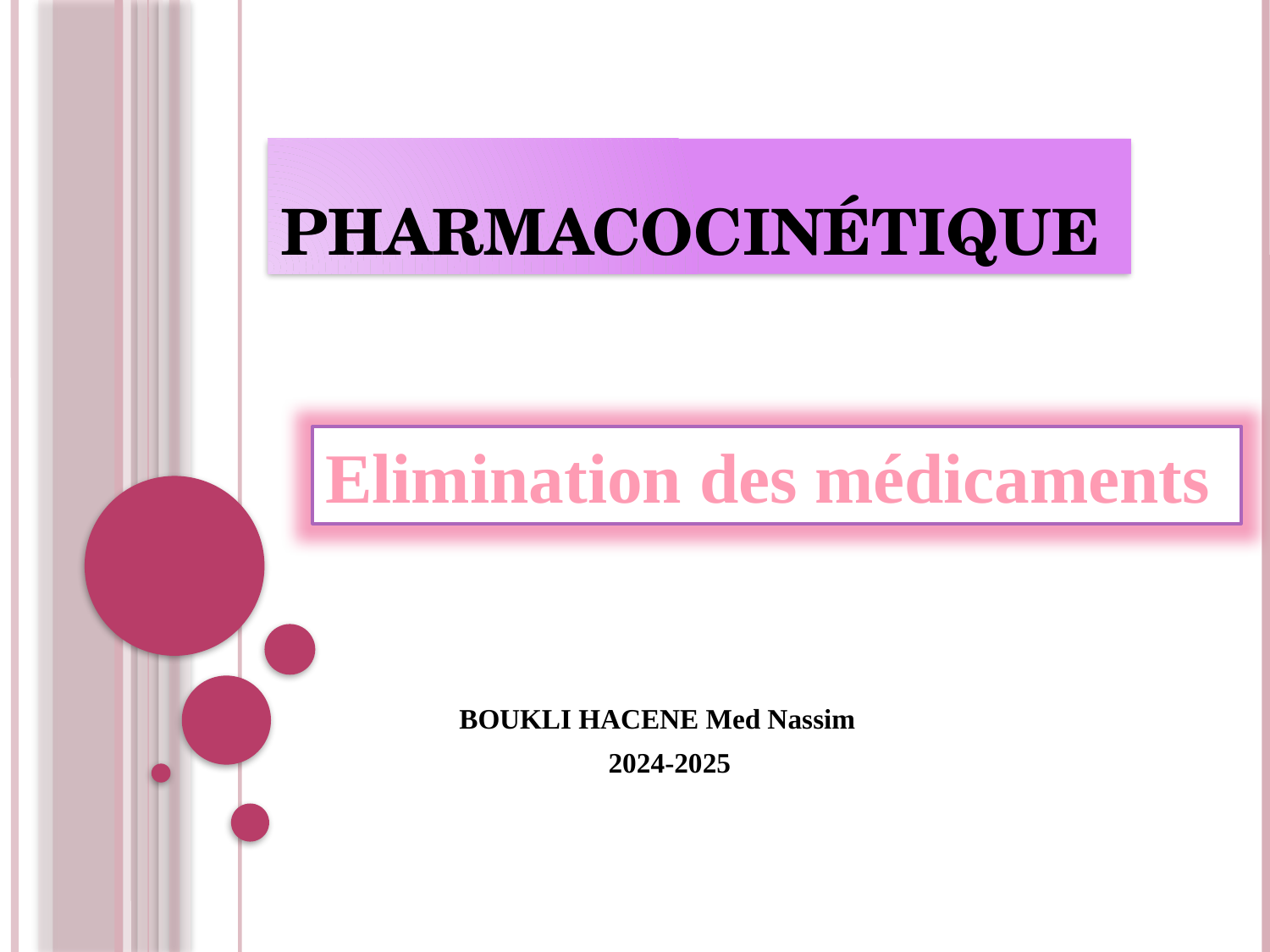

PHARMACOCINÉTIQUE
Elimination des médicaments
BOUKLI HACENE Med Nassim
2024-2025